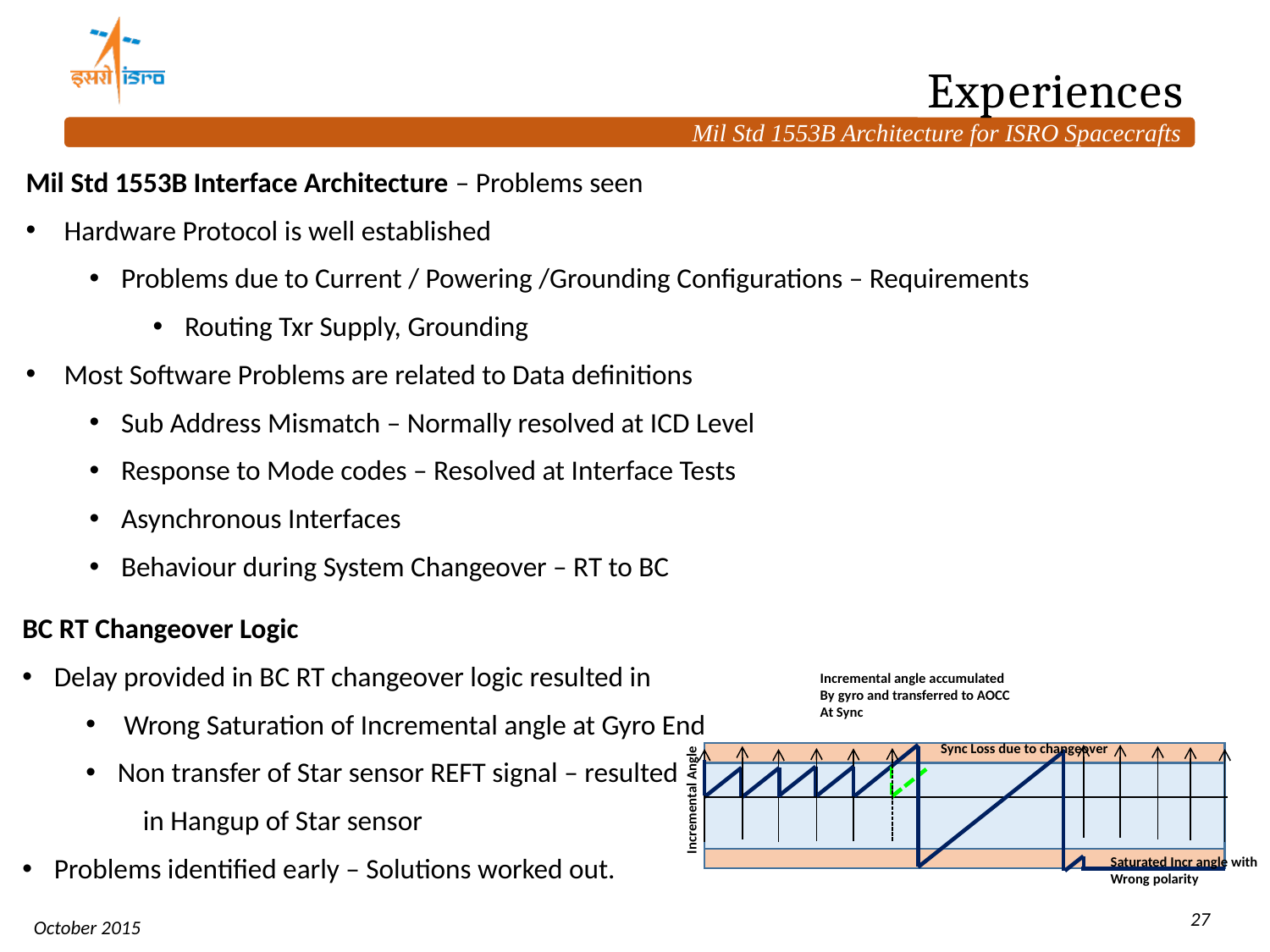

Experiences

Mil Std 1553B Interface Architecture – Problems seen
 Hardware Protocol is well established
Problems due to Current / Powering /Grounding Configurations – Requirements
Routing Txr Supply, Grounding
 Most Software Problems are related to Data definitions
Sub Address Mismatch – Normally resolved at ICD Level
Response to Mode codes – Resolved at Interface Tests
Asynchronous Interfaces
Behaviour during System Changeover – RT to BC

BC RT Changeover Logic
Delay provided in BC RT changeover logic resulted in
 Wrong Saturation of Incremental angle at Gyro End
Non transfer of Star sensor REFT signal – resulted
         in Hangup of Star sensor
Problems identified early – Solutions worked out.

Incremental angle accumulated
By gyro and transferred to AOCC
At Sync
Sync Loss due to changeover

Incremental Angle
Saturated Incr angle with
Wrong polarity